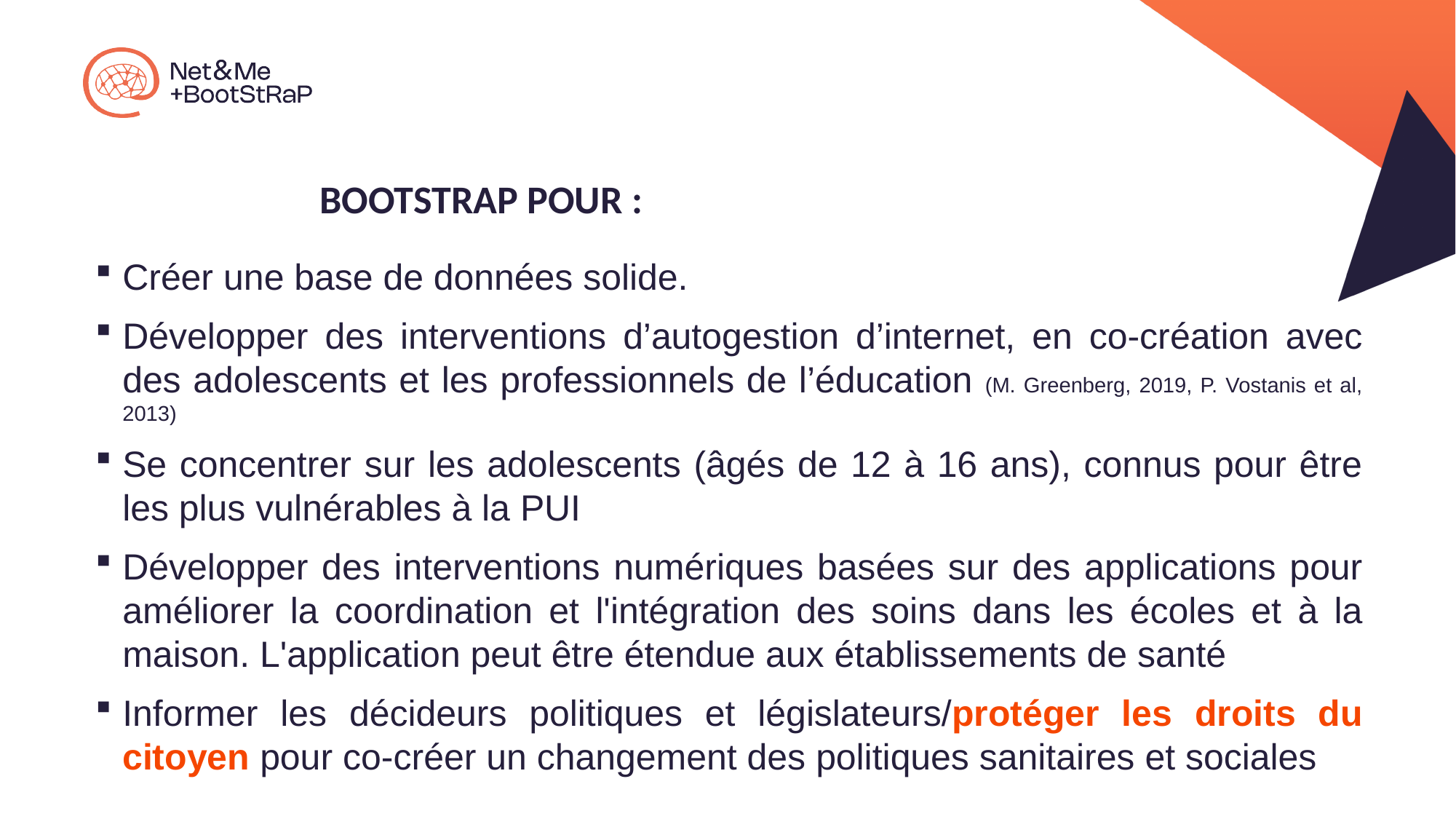

BOOTSTRAP POUR :
Créer une base de données solide.
Développer des interventions d’autogestion d’internet, en co-création avec des adolescents et les professionnels de l’éducation (M. Greenberg, 2019, P. Vostanis et al, 2013)
Se concentrer sur les adolescents (âgés de 12 à 16 ans), connus pour être les plus vulnérables à la PUI
Développer des interventions numériques basées sur des applications pour améliorer la coordination et l'intégration des soins dans les écoles et à la maison. L'application peut être étendue aux établissements de santé
Informer les décideurs politiques et législateurs/protéger les droits du citoyen pour co-créer un changement des politiques sanitaires et sociales